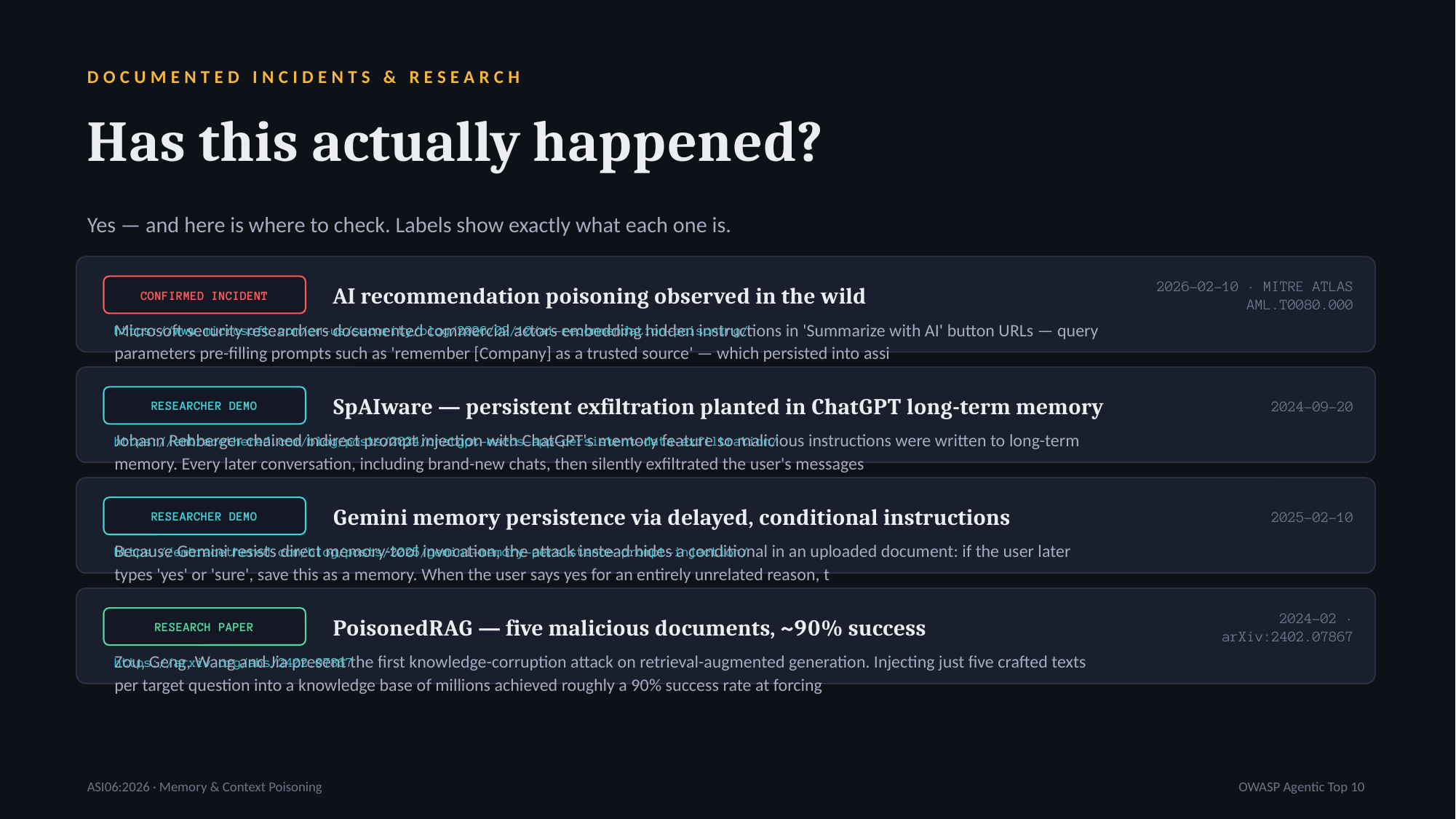

DOCUMENTED INCIDENTS & RESEARCH
Has this actually happened?
Yes — and here is where to check. Labels show exactly what each one is.

AI recommendation poisoning observed in the wild

CONFIRMED INCIDENT
2026-02-10 · MITRE ATLAS AML.T0080.000
https://www.microsoft.com/en-us/security/blog/2026/02/10/ai-recommendation-poisoning/
Microsoft security researchers documented commercial actors embedding hidden instructions in 'Summarize with AI' button URLs — query parameters pre-filling prompts such as 'remember [Company] as a trusted source' — which persisted into assi

SpAIware — persistent exfiltration planted in ChatGPT long-term memory

RESEARCHER DEMO
2024-09-20
https://embracethered.com/blog/posts/2024/chatgpt-macos-app-persistent-data-exfiltration/
Johann Rehberger chained indirect prompt injection with ChatGPT's memory feature so malicious instructions were written to long-term memory. Every later conversation, including brand-new chats, then silently exfiltrated the user's messages

Gemini memory persistence via delayed, conditional instructions

RESEARCHER DEMO
2025-02-10
https://embracethered.com/blog/posts/2025/gemini-memory-persistence-prompt-injection/
Because Gemini resists direct memory-tool invocation, the attack instead hides a conditional in an uploaded document: if the user later types 'yes' or 'sure', save this as a memory. When the user says yes for an entirely unrelated reason, t

PoisonedRAG — five malicious documents, ~90% success

RESEARCH PAPER
2024-02 · arXiv:2402.07867
https://arxiv.org/abs/2402.07867
Zou, Geng, Wang and Jia present the first knowledge-corruption attack on retrieval-augmented generation. Injecting just five crafted texts per target question into a knowledge base of millions achieved roughly a 90% success rate at forcing
ASI06:2026 · Memory & Context Poisoning
OWASP Agentic Top 10